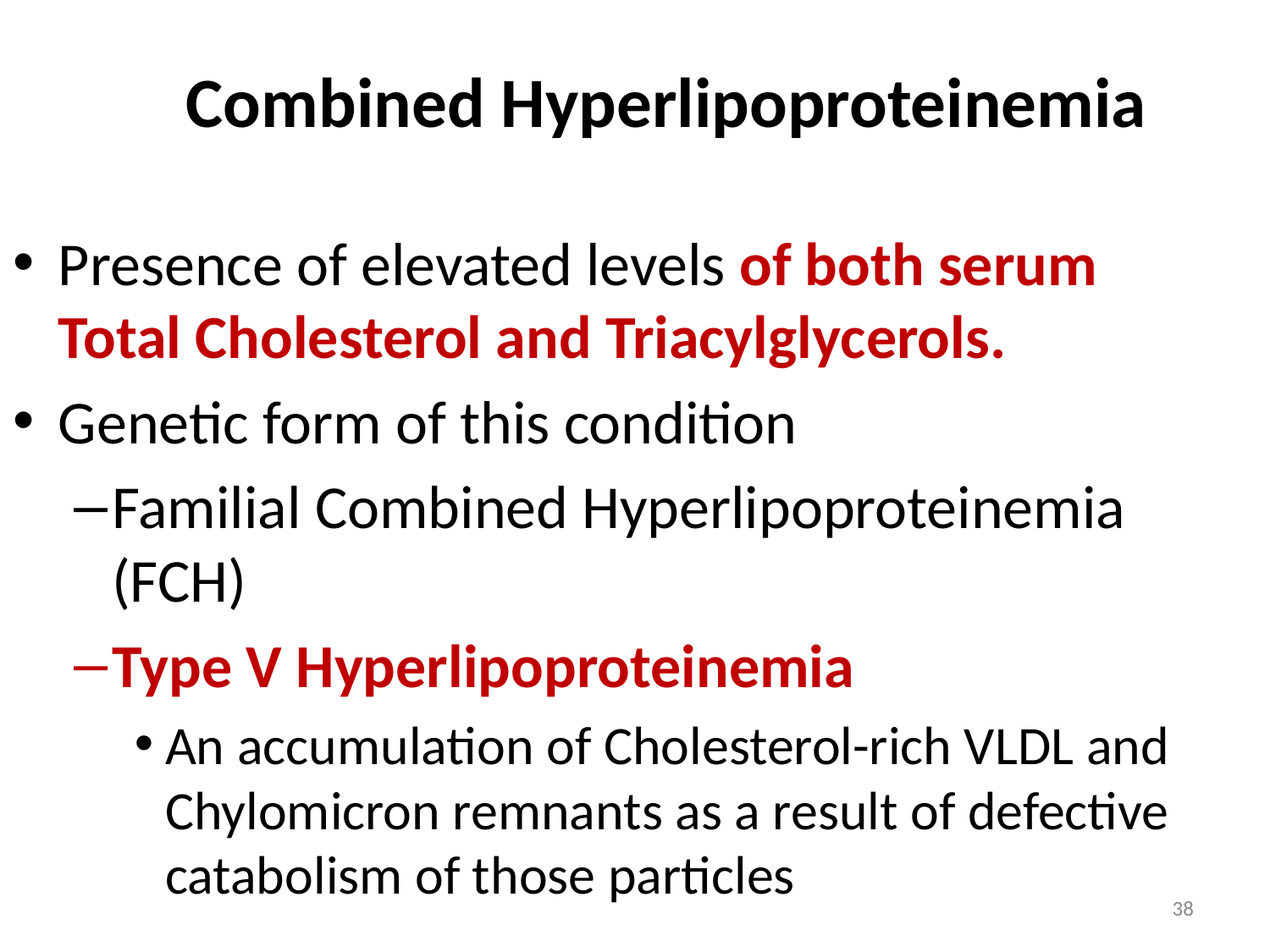

# Combined Hyperlipoproteinemia
Presence of elevated levels of both serum Total Cholesterol and Triacylglycerols.
Genetic form of this condition
Familial Combined Hyperlipoproteinemia (FCH)
Type V Hyperlipoproteinemia
An accumulation of Cholesterol-rich VLDL and Chylomicron remnants as a result of defective catabolism of those particles
38